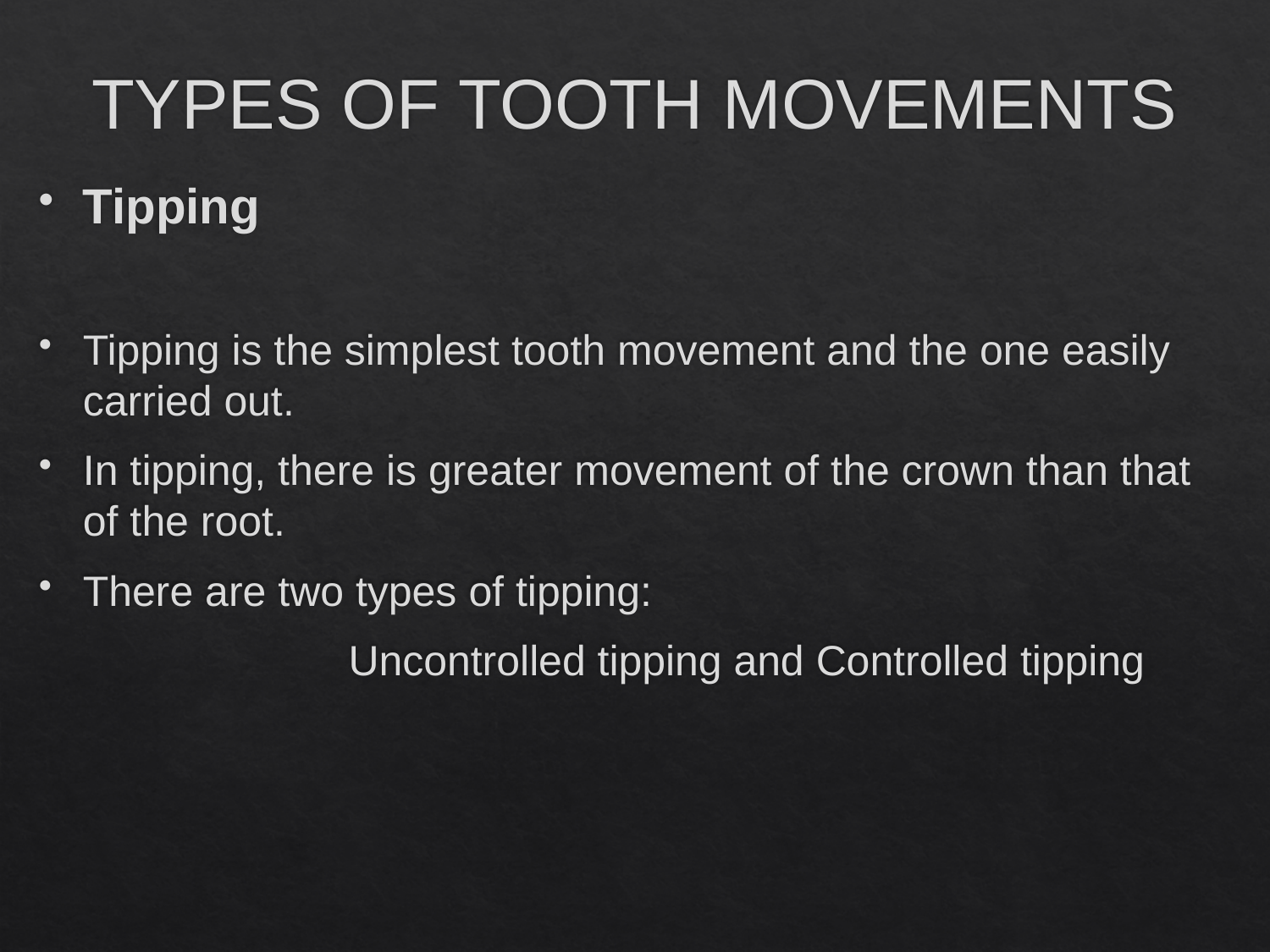

# TYPES OF TOOTH MOVEMENTS
Tipping

Tipping is the simplest tooth movement and the one easily carried out.
In tipping, there is greater movement of the crown than that of the root.
There are two types of tipping:
                          Uncontrolled tipping and Controlled tipping